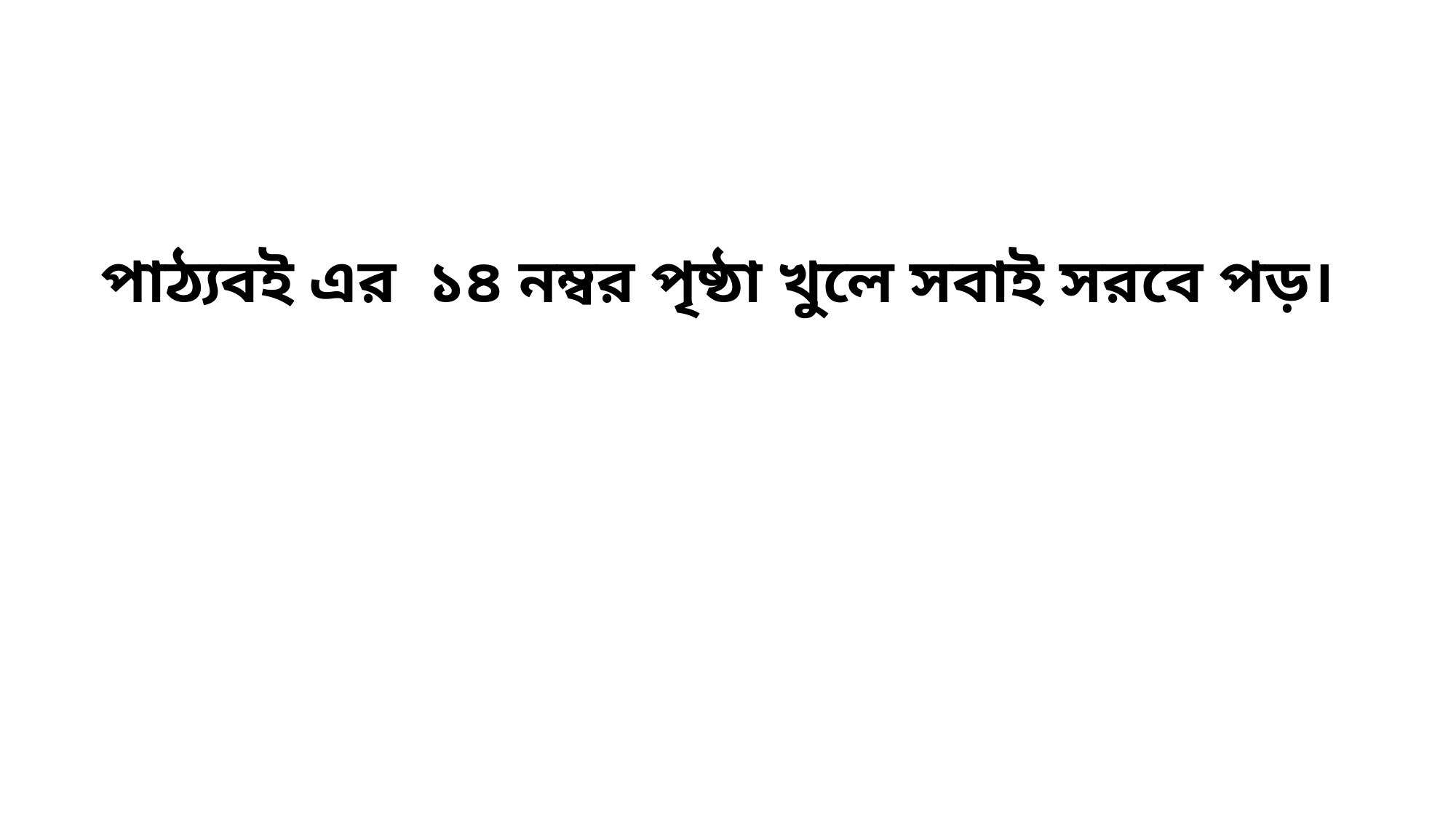

পাঠ্যবই এর  ১৪ নম্বর পৃষ্ঠা খুলে সবাই সরবে পড়।